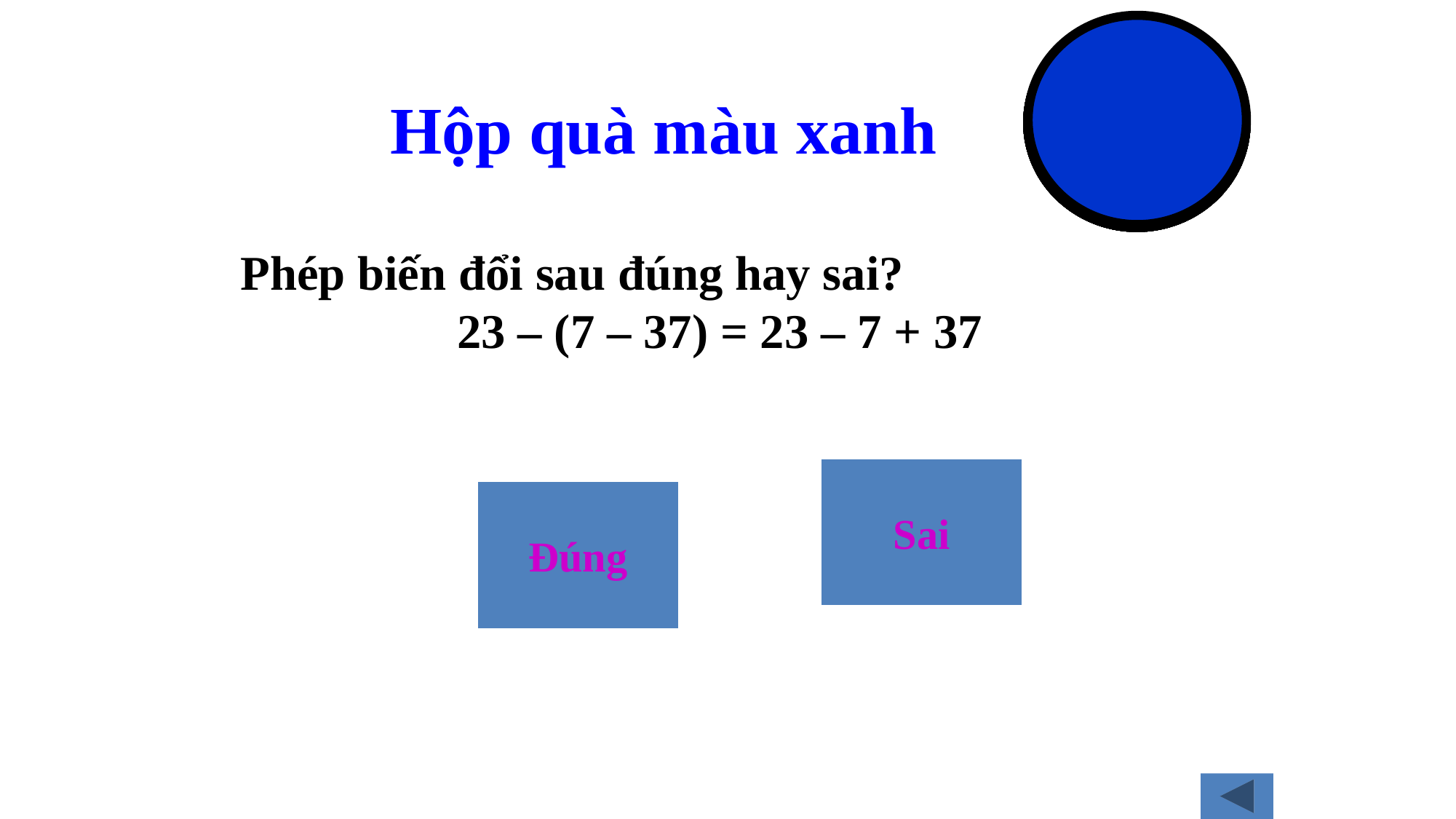

0
1
2
3
4
5
6
7
8
9
10
Hộp quà màu xanh
Phép biến đổi sau đúng hay sai?
23 – (7 – 37) = 23 – 7 + 37
Sai
Đúng